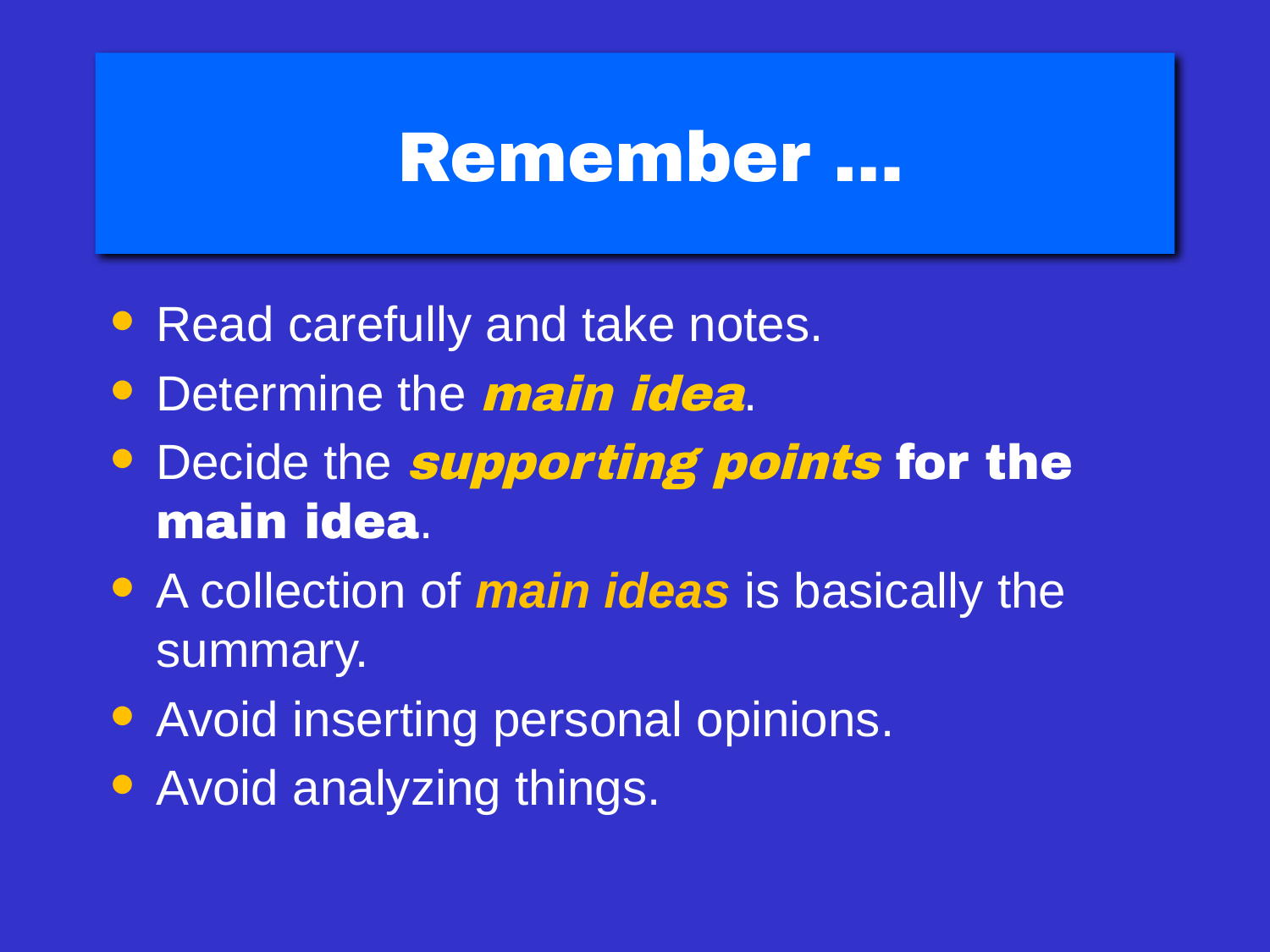

# Remember …
Read carefully and take notes.
Determine the main idea.
Decide the supporting points for the main idea.
A collection of main ideas is basically the summary.
Avoid inserting personal opinions.
Avoid analyzing things.